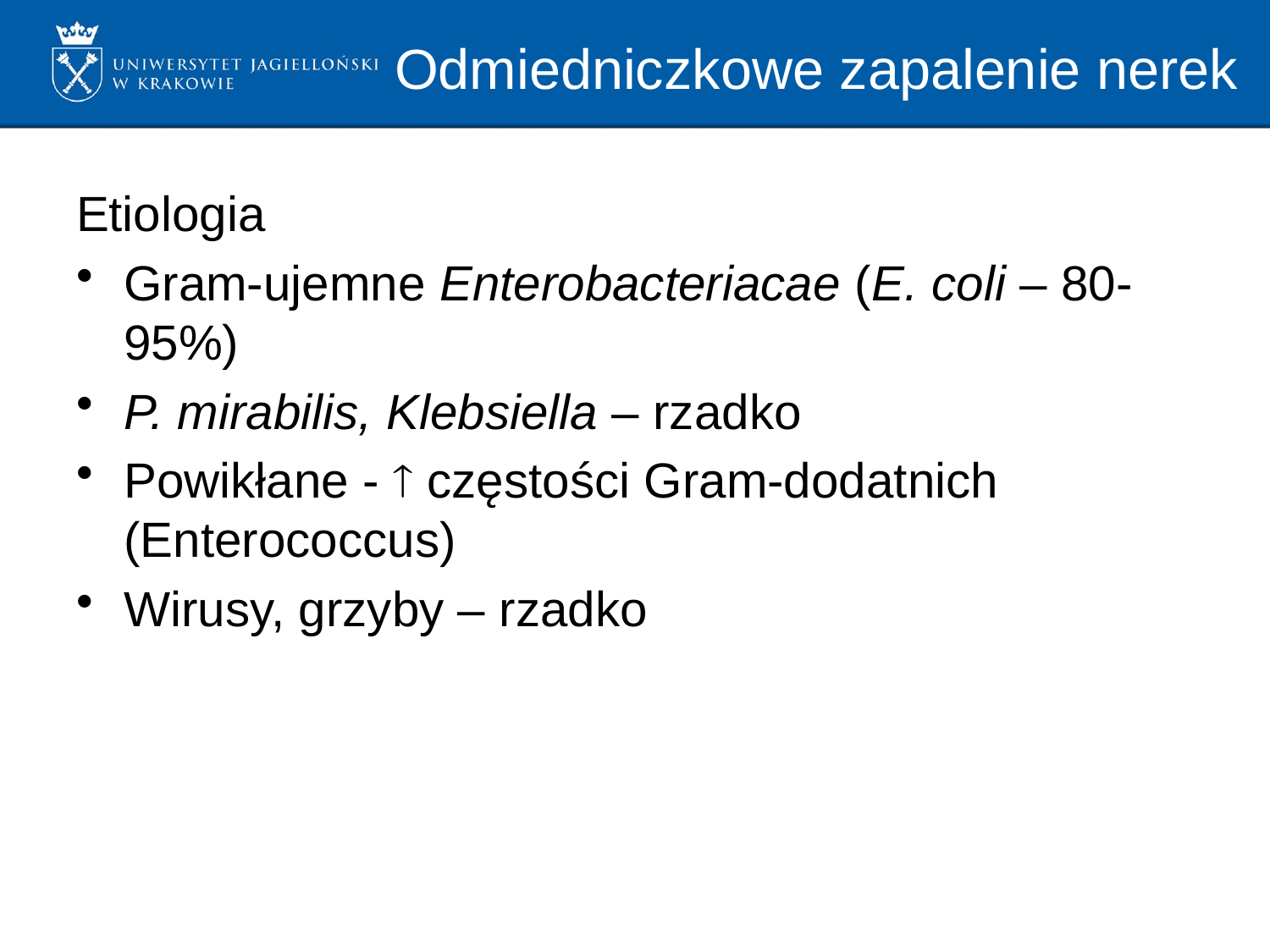

# Odmiedniczkowe zapalenie nerek
Etiologia
Gram-ujemne Enterobacteriacae (E. coli – 80-95%)
P. mirabilis, Klebsiella – rzadko
Powikłane - ↑ częstości Gram-dodatnich (Enterococcus)
Wirusy, grzyby – rzadko